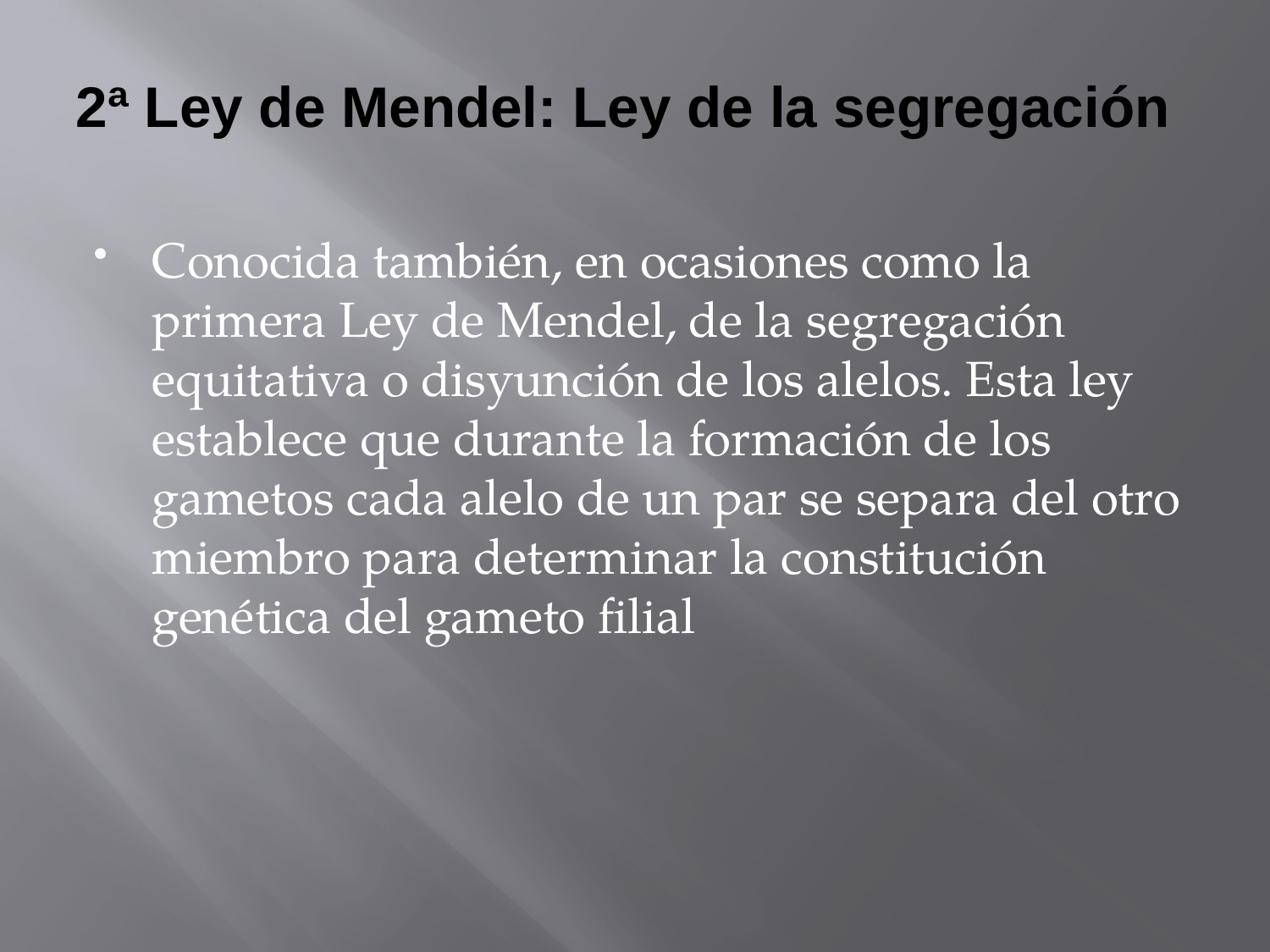

# 2ª Ley de Mendel: Ley de la segregación
Conocida también, en ocasiones como la primera Ley de Mendel, de la segregación equitativa o disyunción de los alelos. Esta ley establece que durante la formación de los gametos cada alelo de un par se separa del otro miembro para determinar la constitución genética del gameto filial